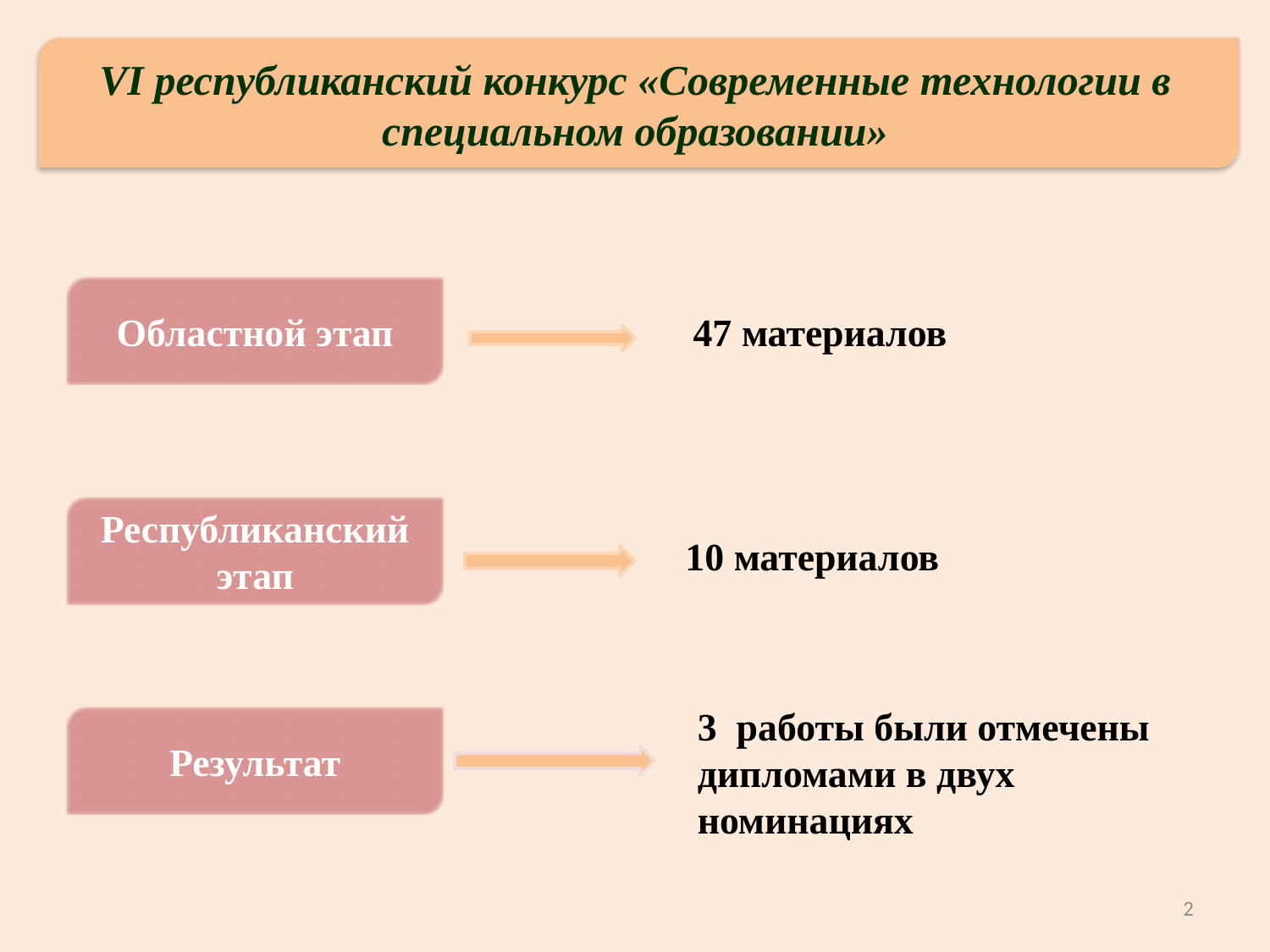

VI республиканский конкурс «Современные технологии в специальном образовании»
Областной этап
                      47 материалов

Республиканский этап
                    10 материалов

3  работы были отмечены    дипломами в двух номинациях
Результат

2